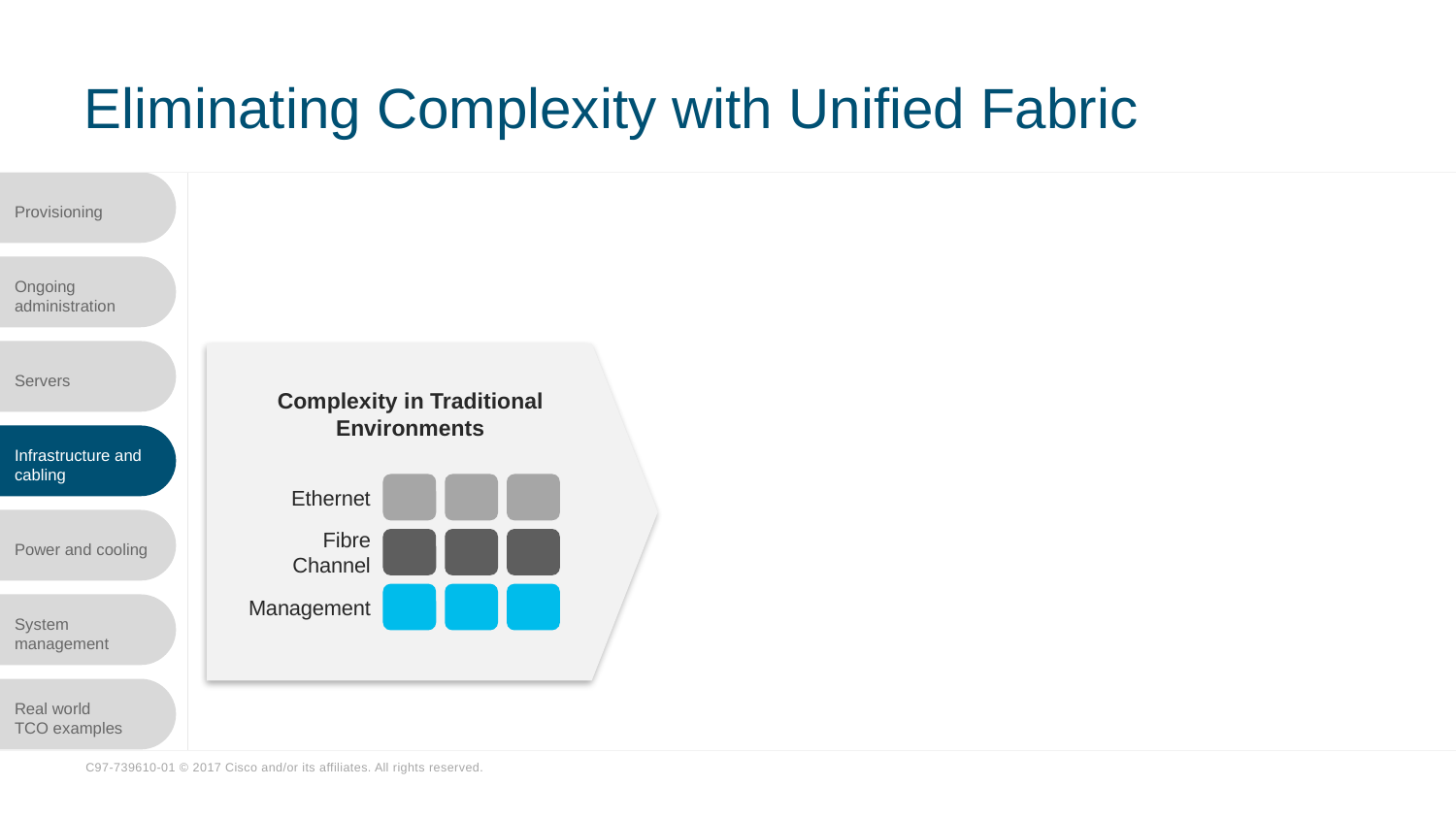

# Eliminating Complexity with Unified Fabric

Complexity in Traditional
Environments

Ethernet
Fibre Channel
Management